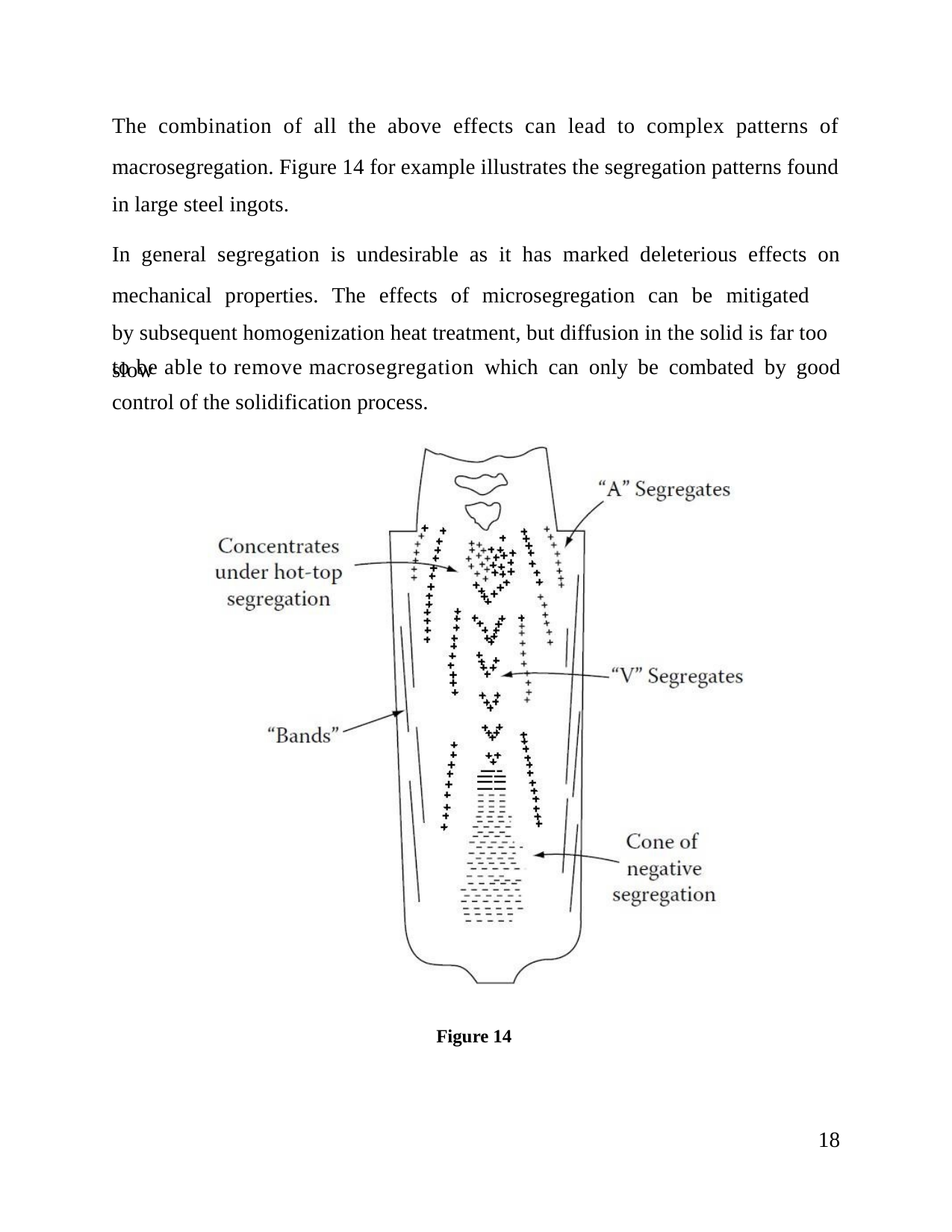

The  combination  of  all  the  above  effects  can  lead  to  complex  patterns  of
macrosegregation. Figure 14 for example illustrates the segregation patterns found in large steel ingots.
In  general  segregation  is  undesirable  as  it  has  marked  deleterious  effects  on
mechanical  properties.  The  effects  of  microsegregation  can  be  mitigated  by subsequent homogenization heat treatment, but diffusion in the solid is far too slow
to be able to remove macrosegregation
control of the solidification process.
which
can
only
be
combated
by
good

Figure 14
18